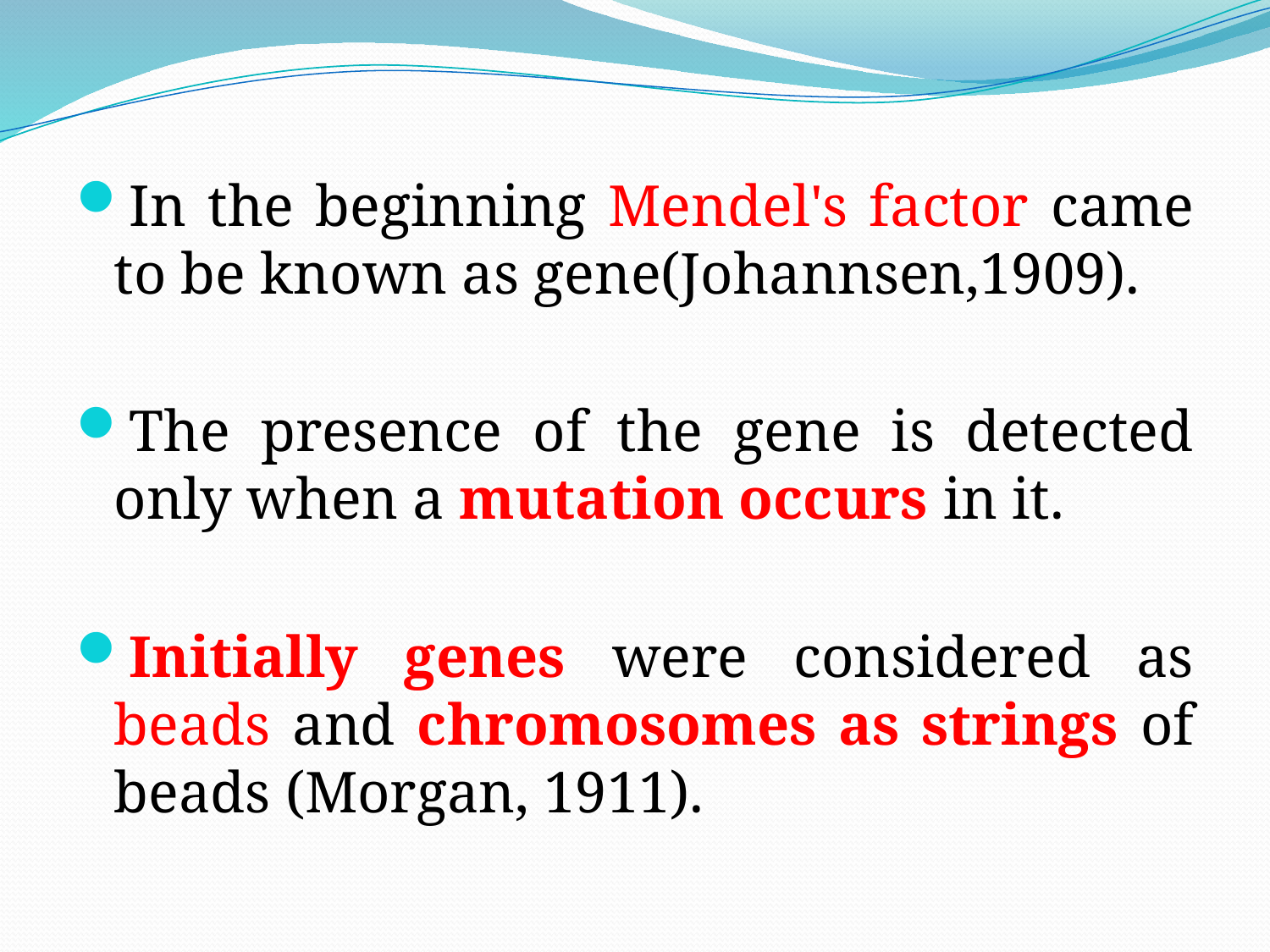

In the beginning Mendel's factor came to be known as gene(Johannsen,1909).

The presence of the gene is detected only when a mutation occurs in it.

Initially genes were considered as beads and chromosomes as strings of beads (Morgan, 1911).